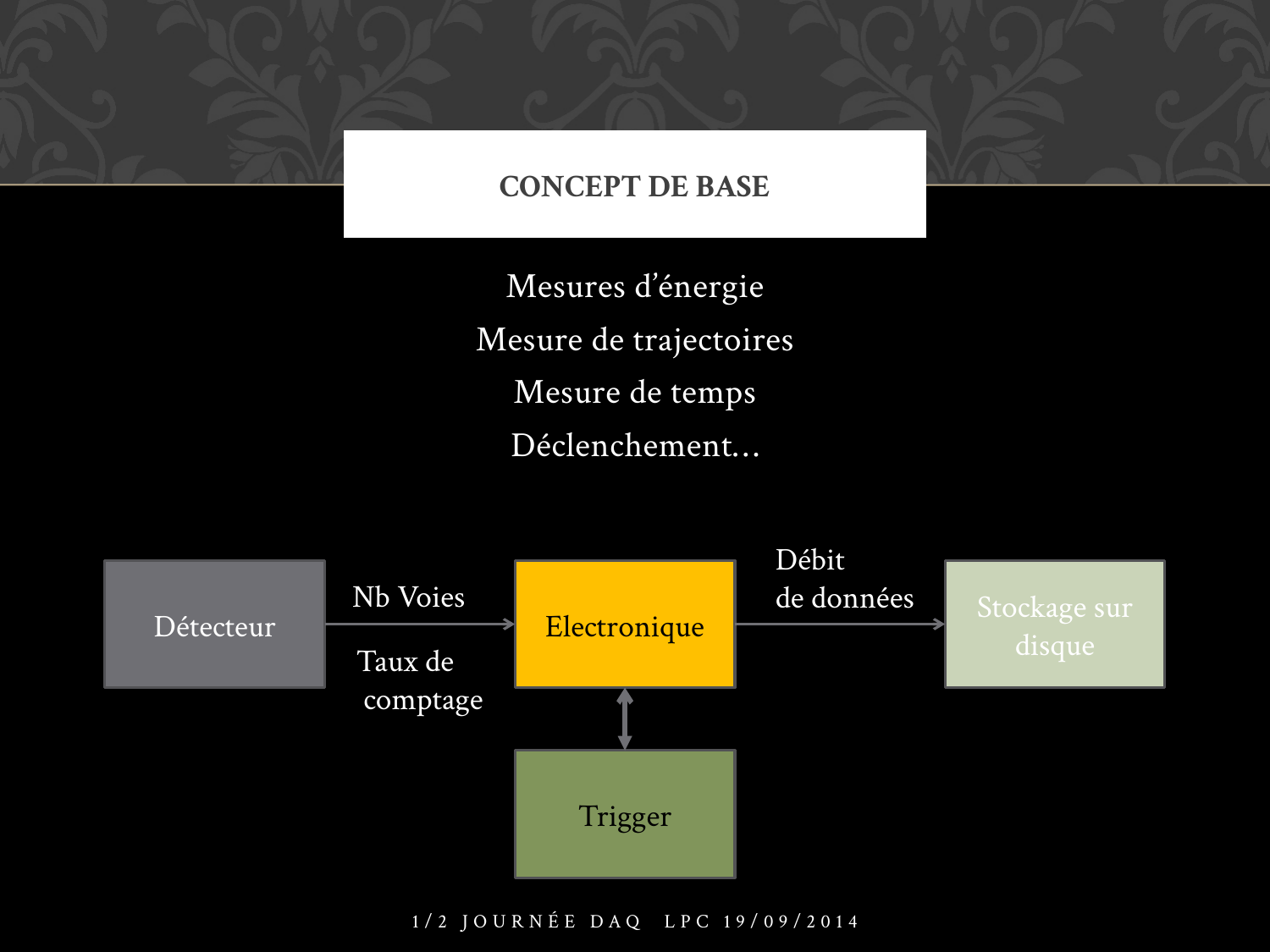

# Concept de base
Mesures d’énergie
Mesure de trajectoires
Mesure de temps
Déclenchement…

Débit
de données
Détecteur
Electronique
Stockage sur
disque
Nb Voies
Taux de
 comptage
Trigger
1/2 Journée DAQ  LPC 19/09/2014